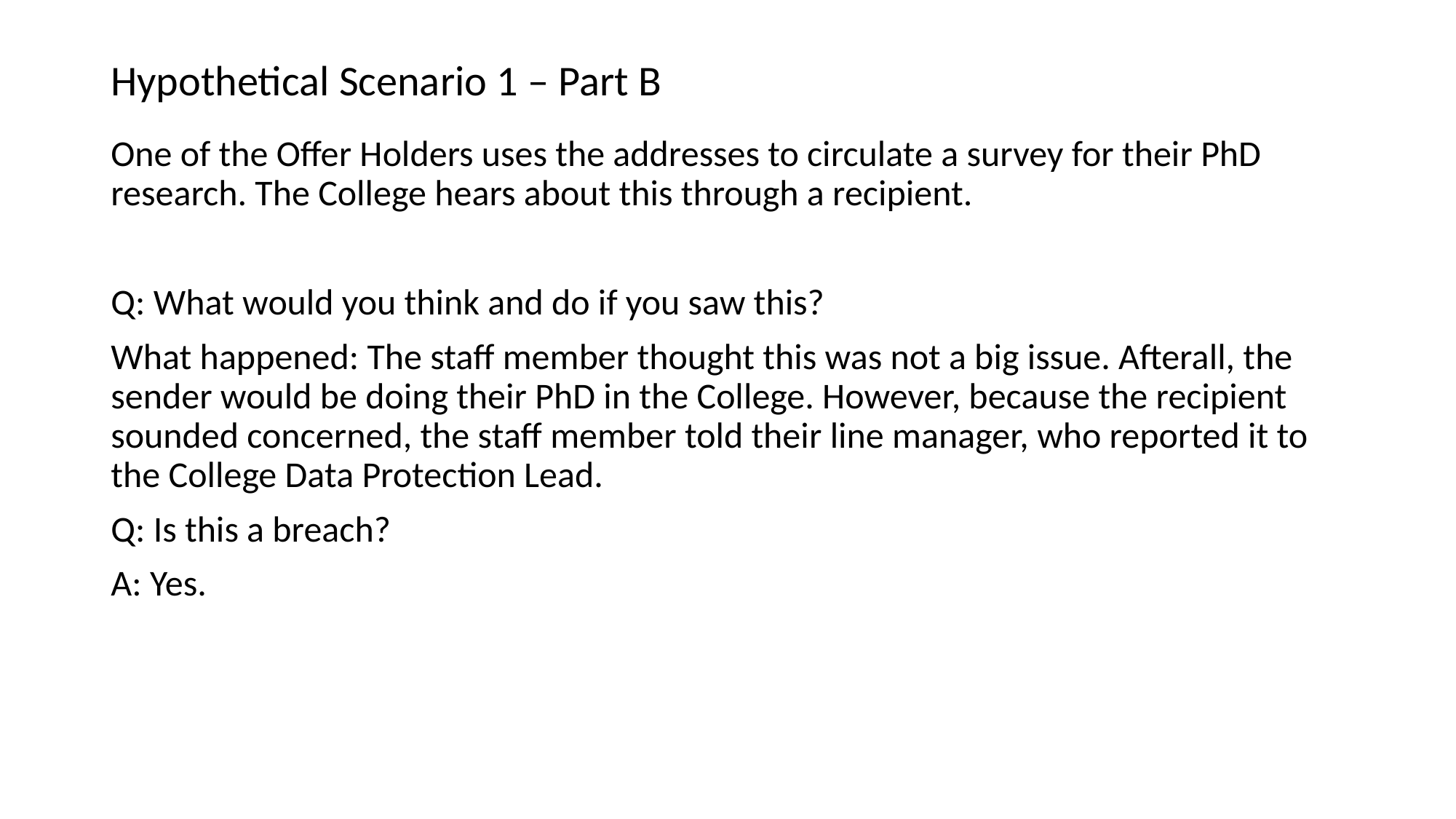

# Hypothetical Scenario 1 – Part B
One of the Offer Holders uses the addresses to circulate a survey for their PhD research. The College hears about this through a recipient.

Q: What would you think and do if you saw this?
What happened: The staff member thought this was not a big issue. Afterall, the sender would be doing their PhD in the College. However, because the recipient sounded concerned, the staff member told their line manager, who reported it to the College Data Protection Lead.
Q: Is this a breach?
A: Yes.